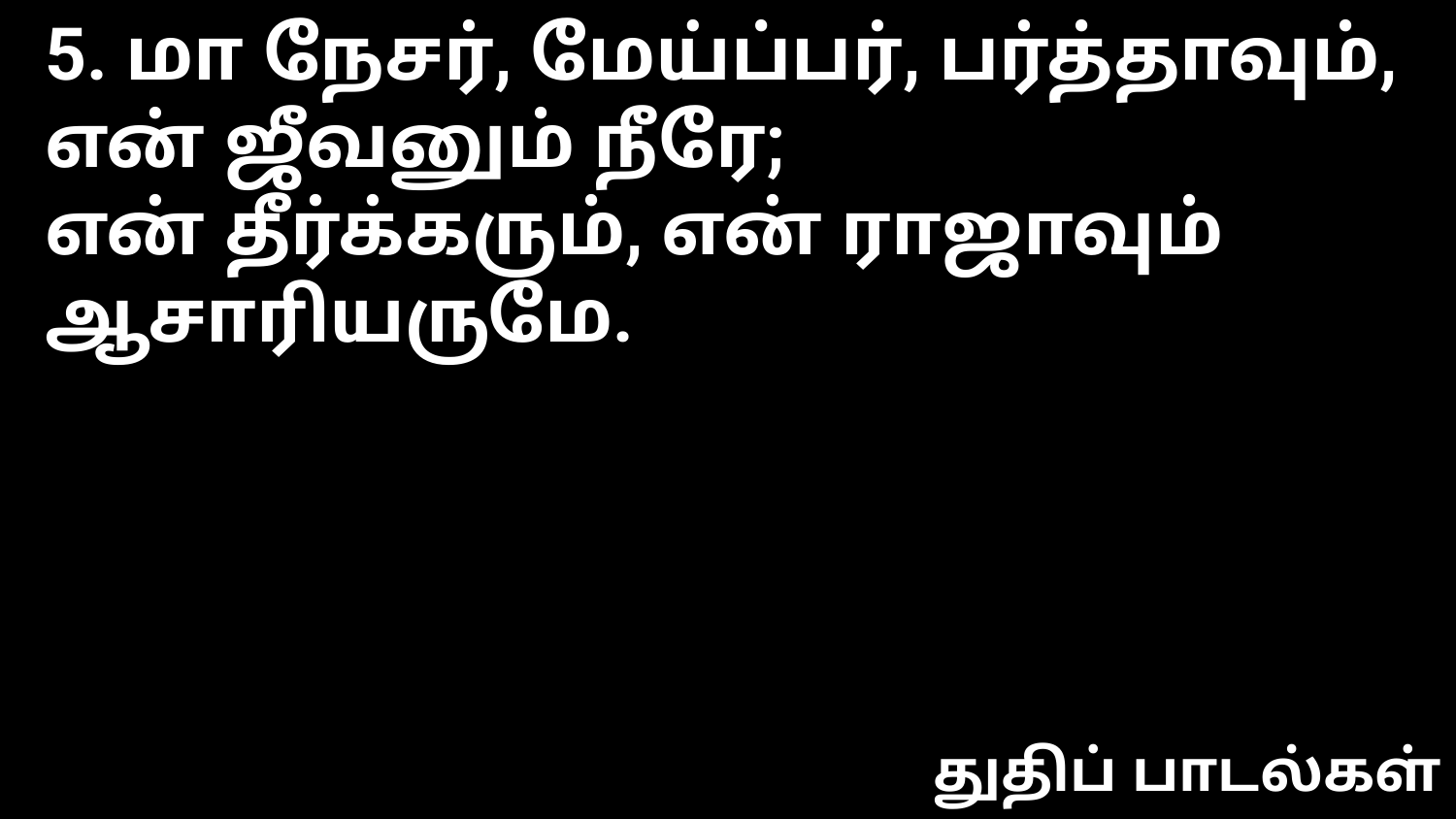

5. மா நேசர், மேய்ப்பர், பர்த்தாவும்,
என் ஜீவனும் நீரே;
என் தீர்க்கரும், என் ராஜாவும்
ஆசாரியருமே.

துதிப் பாடல்கள்